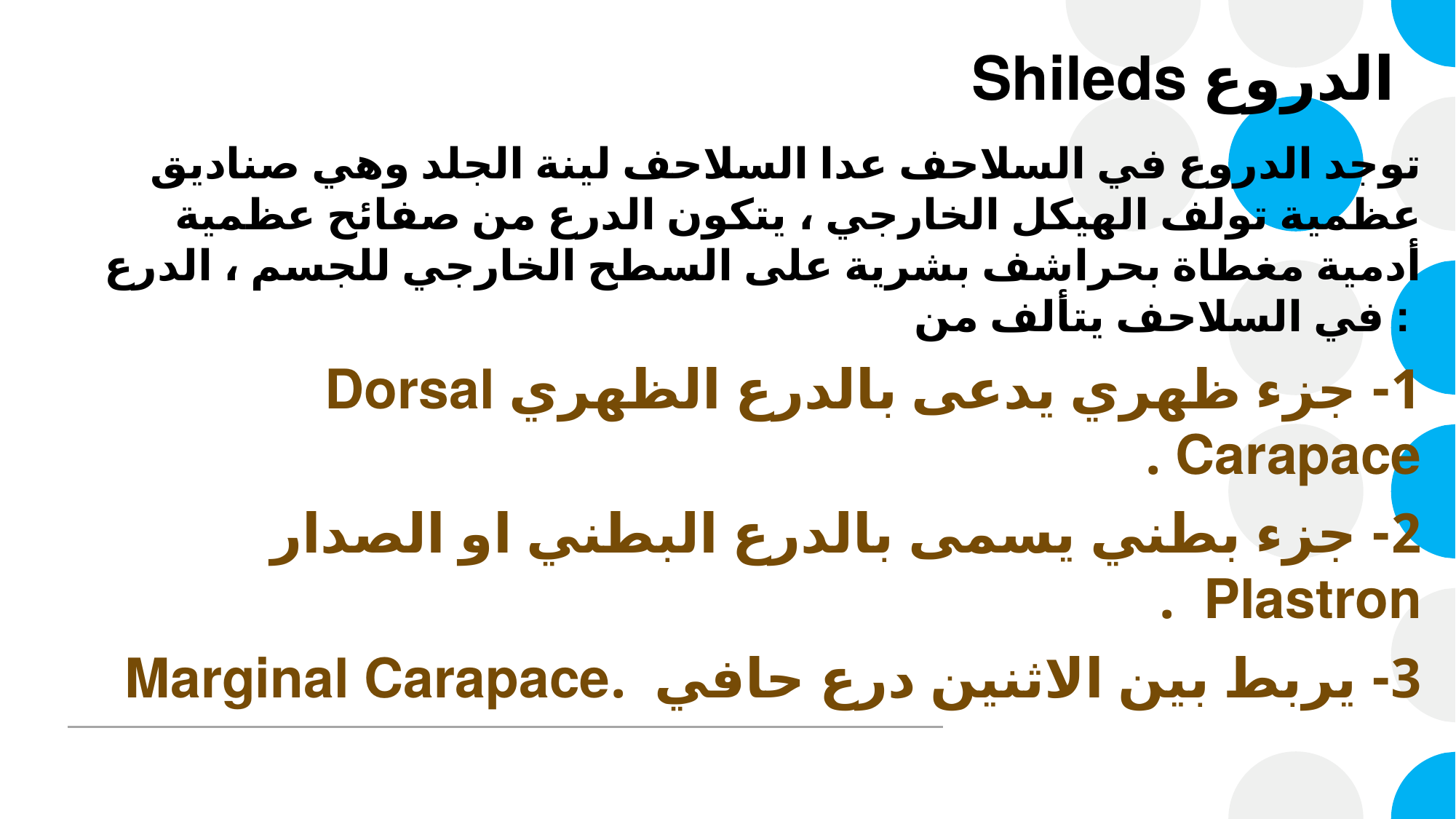

# الدروع Shileds
توجد الدروع في السلاحف عدا السلاحف لينة الجلد وهي صناديق عظمية تولف الهيكل الخارجي ، يتكون الدرع من صفائح عظمية أدمية مغطاة بحراشف بشرية على السطح الخارجي للجسم ، الدرع في السلاحف يتألف من :
1- جزء ظهري يدعى بالدرع الظهري Dorsal Carapace .
2- جزء بطني يسمى بالدرع البطني او الصدار Plastron  .
3- يربط بين الاثنين درع حافي  .Marginal Carapace